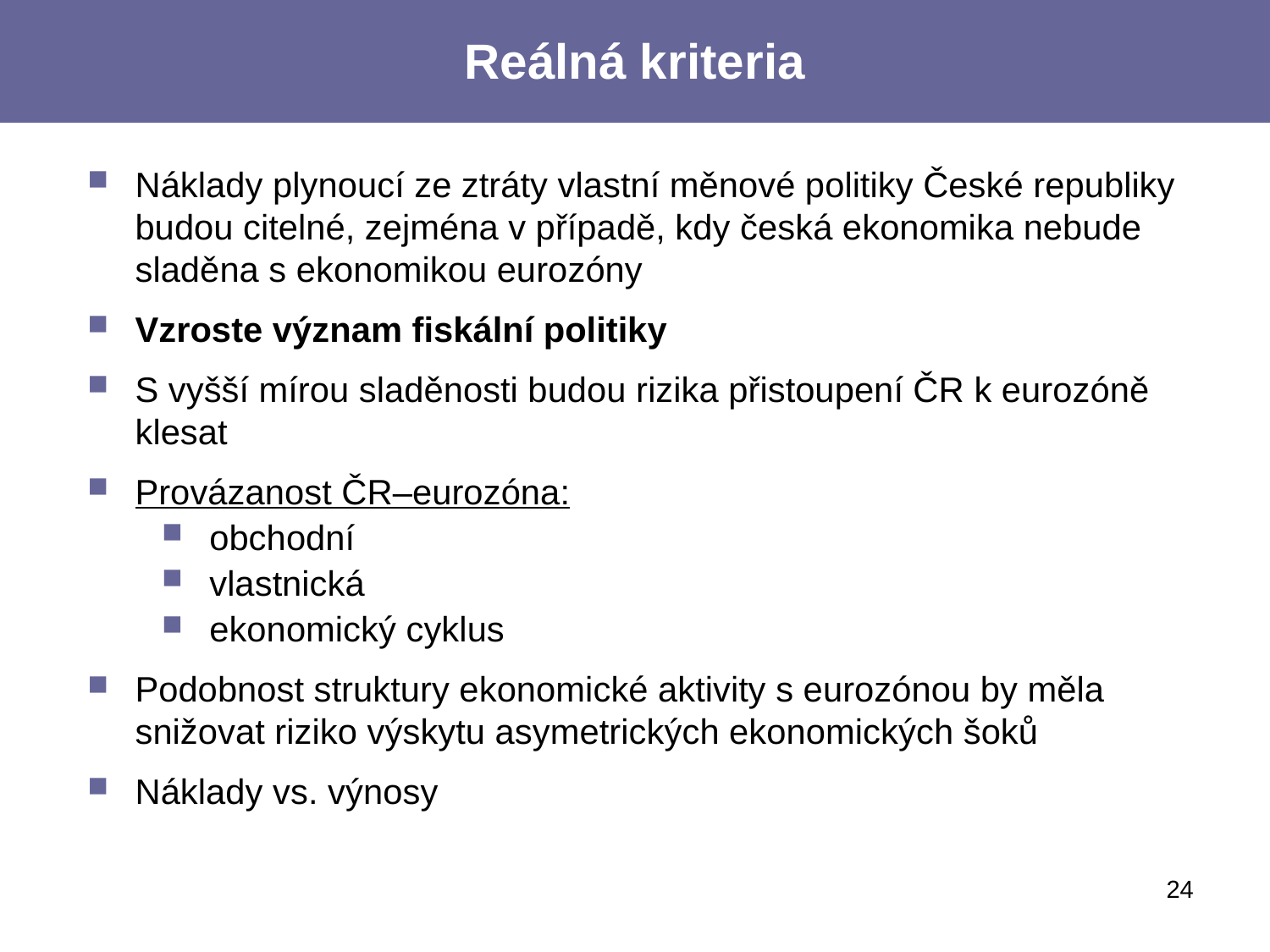

Reálná kriteria
Náklady plynoucí ze ztráty vlastní měnové politiky České republiky budou citelné, zejména v případě, kdy česká ekonomika nebude sladěna s ekonomikou eurozóny
Vzroste význam fiskální politiky
S vyšší mírou sladěnosti budou rizika přistoupení ČR k eurozóně klesat
Provázanost ČR–eurozóna:
obchodní
vlastnická
ekonomický cyklus
Podobnost struktury ekonomické aktivity s eurozónou by měla snižovat riziko výskytu asymetrických ekonomických šoků
Náklady vs. výnosy
24